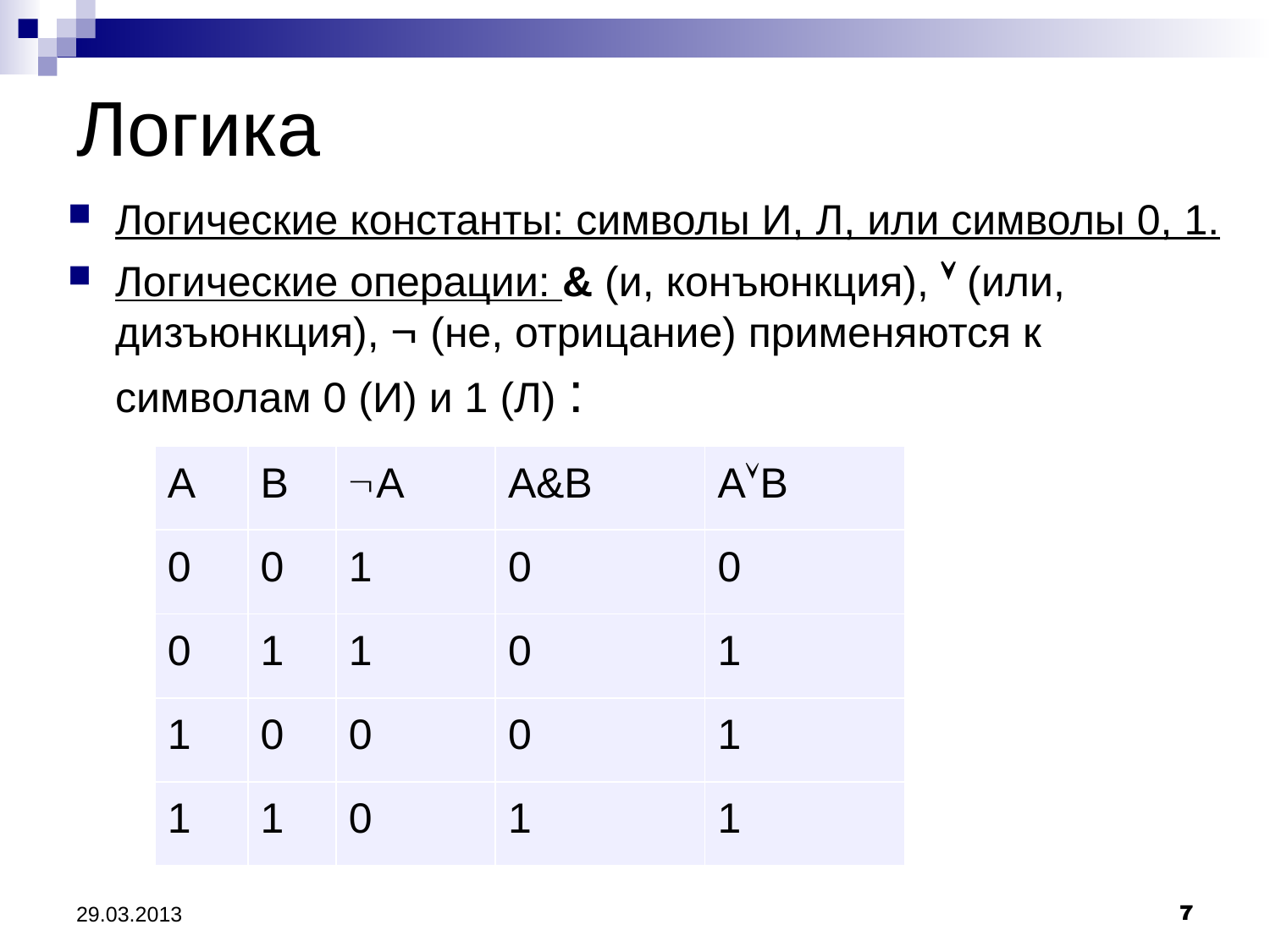

Логика
Логические константы: символы И, Л, или символы 0, 1.
Логические операции: & (и, конъюнкция), ∨ (или, дизъюнкция), ¬ (не, отрицание) применяются к символам 0 (И) и 1 (Л) :

| A | B | ¬A | A&B | A∨B |
| --- | --- | --- | --- | --- |
| 0 | 0 | 1 | 0 | 0 |
| 0 | 1 | 1 | 0 | 1 |
| 1 | 0 | 0 | 0 | 1 |
| 1 | 1 | 0 | 1 | 1 |
29.03.2013
7